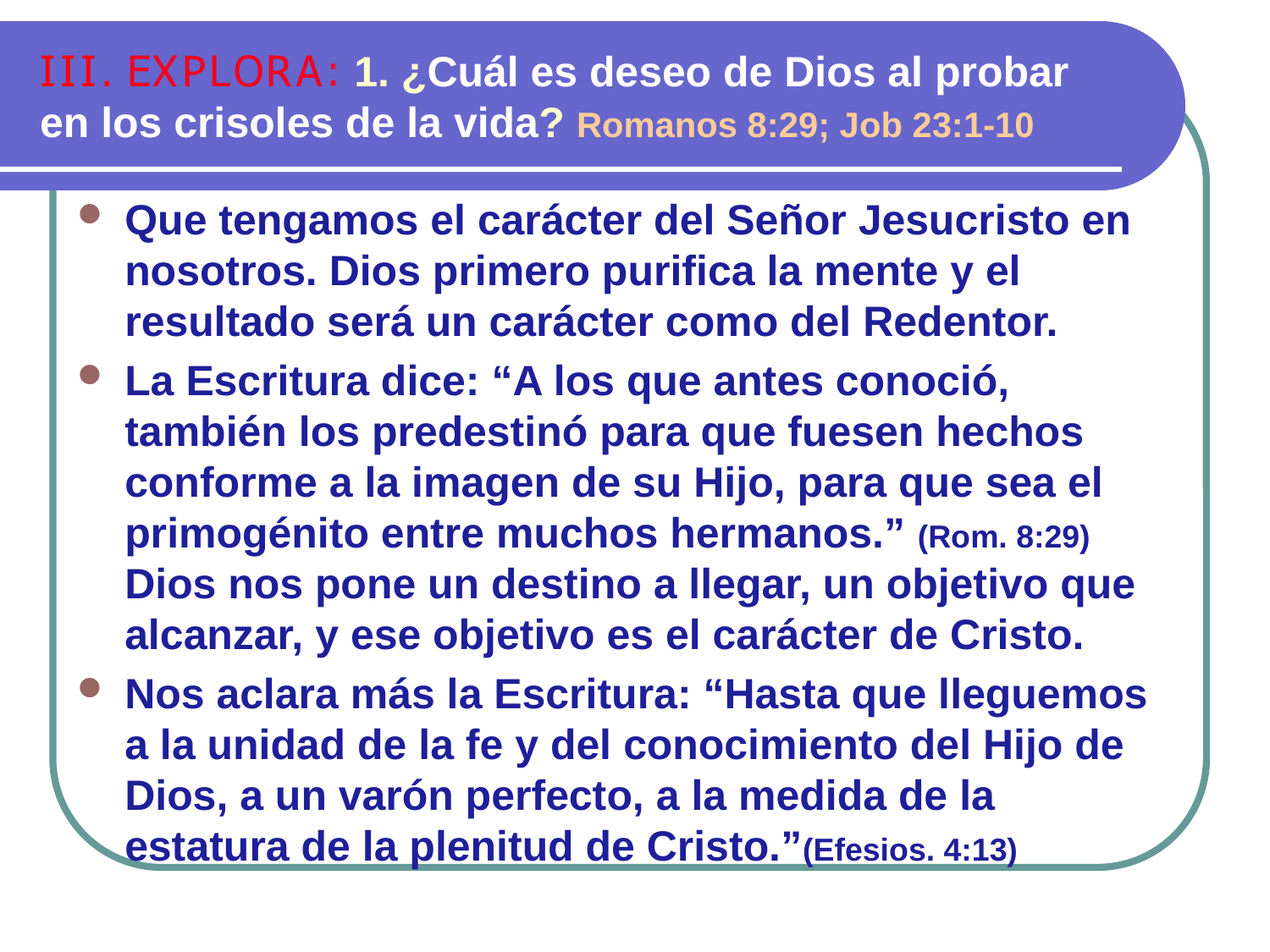

# III. EXPLORA: 1. ¿Cuál es deseo de Dios al probar en los crisoles de la vida? Romanos 8:29; Job 23:1-10
Que tengamos el carácter del Señor Jesucristo en nosotros. Dios primero purifica la mente y el resultado será un carácter como del Redentor.
La Escritura dice: “A los que antes conoció, también los predestinó para que fuesen hechos conforme a la imagen de su Hijo, para que sea el primogénito entre muchos hermanos.” (Rom. 8:29) Dios nos pone un destino a llegar, un objetivo que alcanzar, y ese objetivo es el carácter de Cristo.
Nos aclara más la Escritura: “Hasta que lleguemos a la unidad de la fe y del conocimiento del Hijo de Dios, a un varón perfecto, a la medida de la estatura de la plenitud de Cristo.”(Efesios. 4:13)